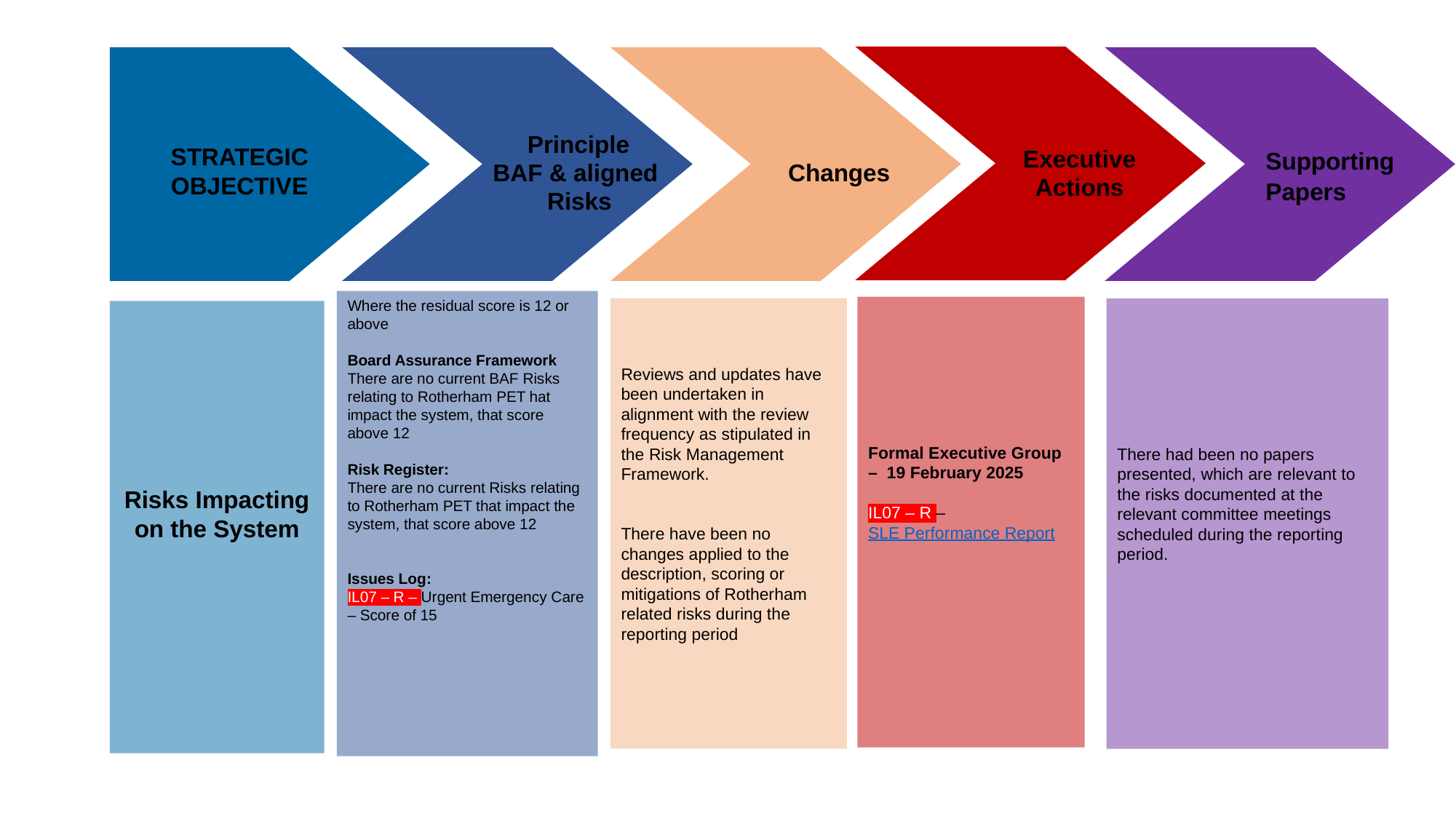

Principle
STRATEGIC
Executive
BAF & aligned
Changes
OBJECTIVE
Actions
Risks
Supporting Papers
Where the residual score is 12 or above

Board Assurance Framework
There are no current BAF Risks relating to Rotherham PET hat impact the system, that score above 12

Risk Register:
There are no current Risks relating to Rotherham PET that impact the system, that score above 12

Issues Log:
IL07 – R – Urgent Emergency Care – Score of 15

Formal Executive Group –  19 February 2025

IL07 – R – SLE Performance Report

Reviews and updates have been undertaken in alignment with the review frequency as stipulated in the Risk Management Framework.

There have been no changes applied to the description, scoring or mitigations of Rotherham related risks during the reporting period

There had been no papers presented, which are relevant to the risks documented at the relevant committee meetings scheduled during the reporting period.

Risks Impacting on the System